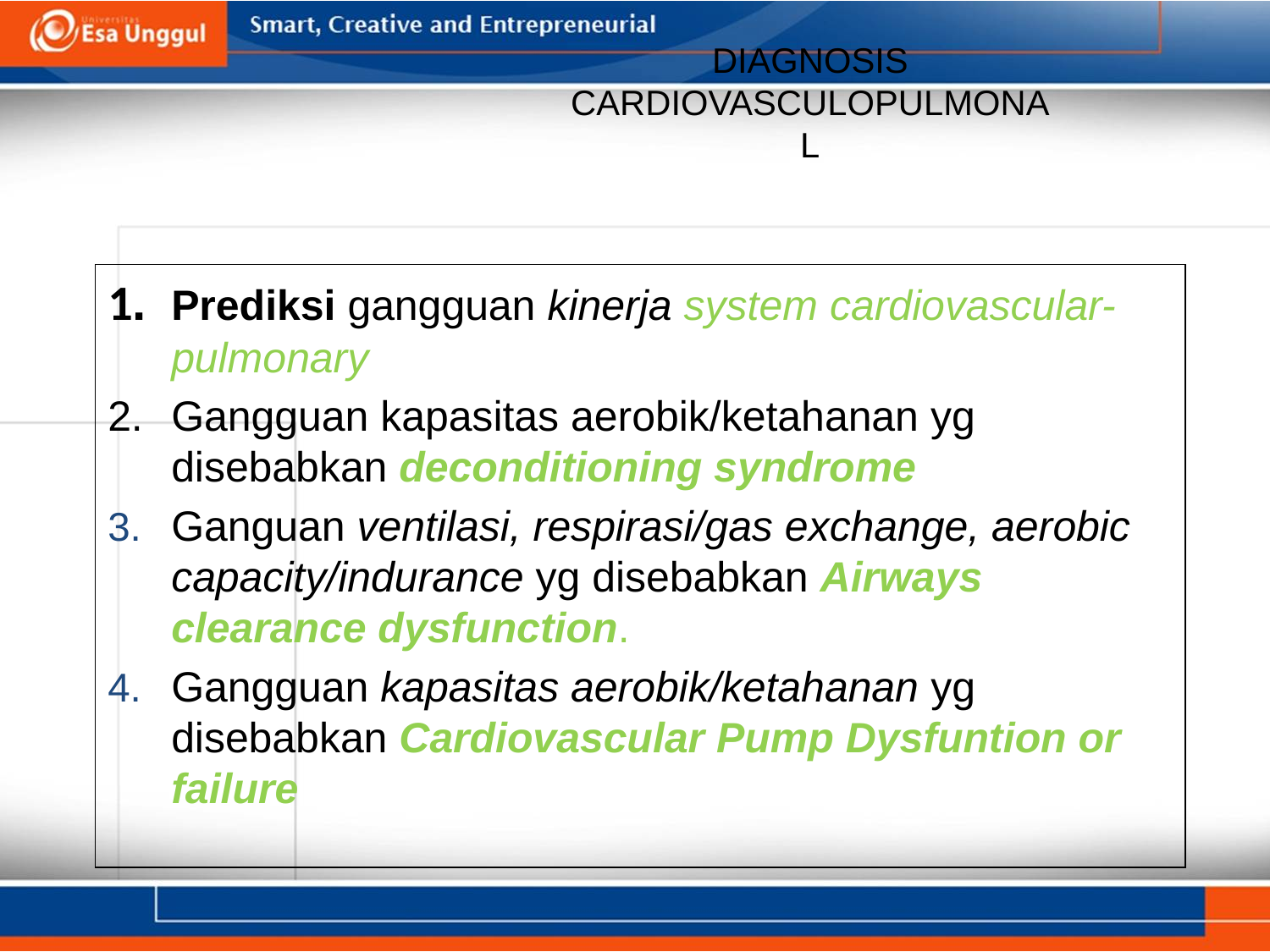

# DIAGNOSIS CARDIOVASCULOPULMONAL
1.	Prediksi gangguan kinerja system cardiovascular-pulmonary
2.	Gangguan kapasitas aerobik/ketahanan yg disebabkan deconditioning syndrome
Ganguan ventilasi, respirasi/gas exchange, aerobic capacity/indurance yg disebabkan Airways clearance dysfunction.
Gangguan kapasitas aerobik/ketahanan yg disebabkan Cardiovascular Pump Dysfuntion or failure